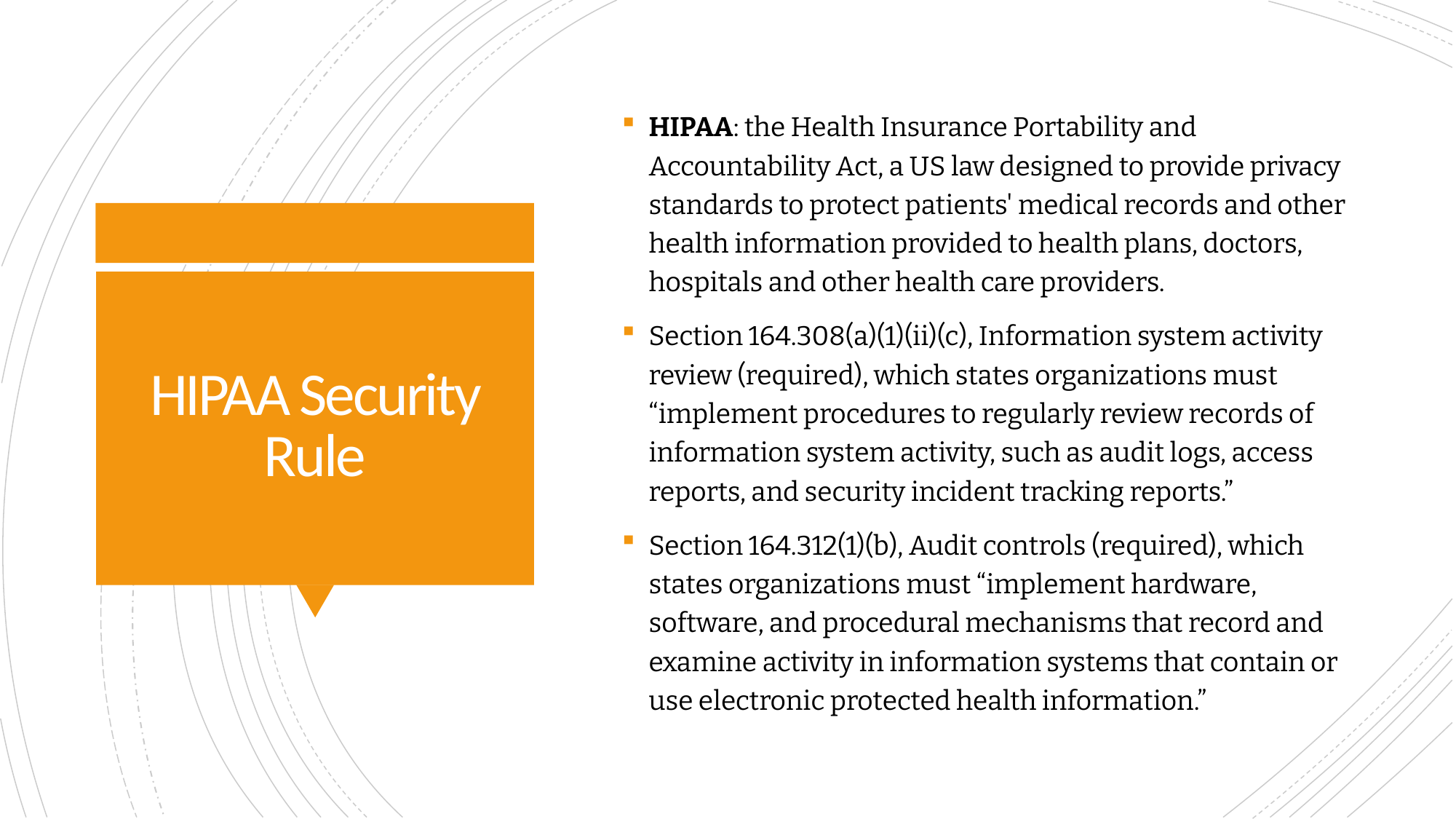

HIPAA: the Health Insurance Portability and Accountability Act, a US law designed to provide privacy standards to protect patients' medical records and other health information provided to health plans, doctors, hospitals and other health care providers.
Section 164.308(a)(1)(ii)(c), Information system activity review (required), which states organizations must “implement procedures to regularly review records of information system activity, such as audit logs, access reports, and security incident tracking reports.”
Section 164.312(1)(b), Audit controls (required), which states organizations must “implement hardware, software, and procedural mechanisms that record and examine activity in information systems that contain or use electronic protected health information.”
# HIPAA Security Rule